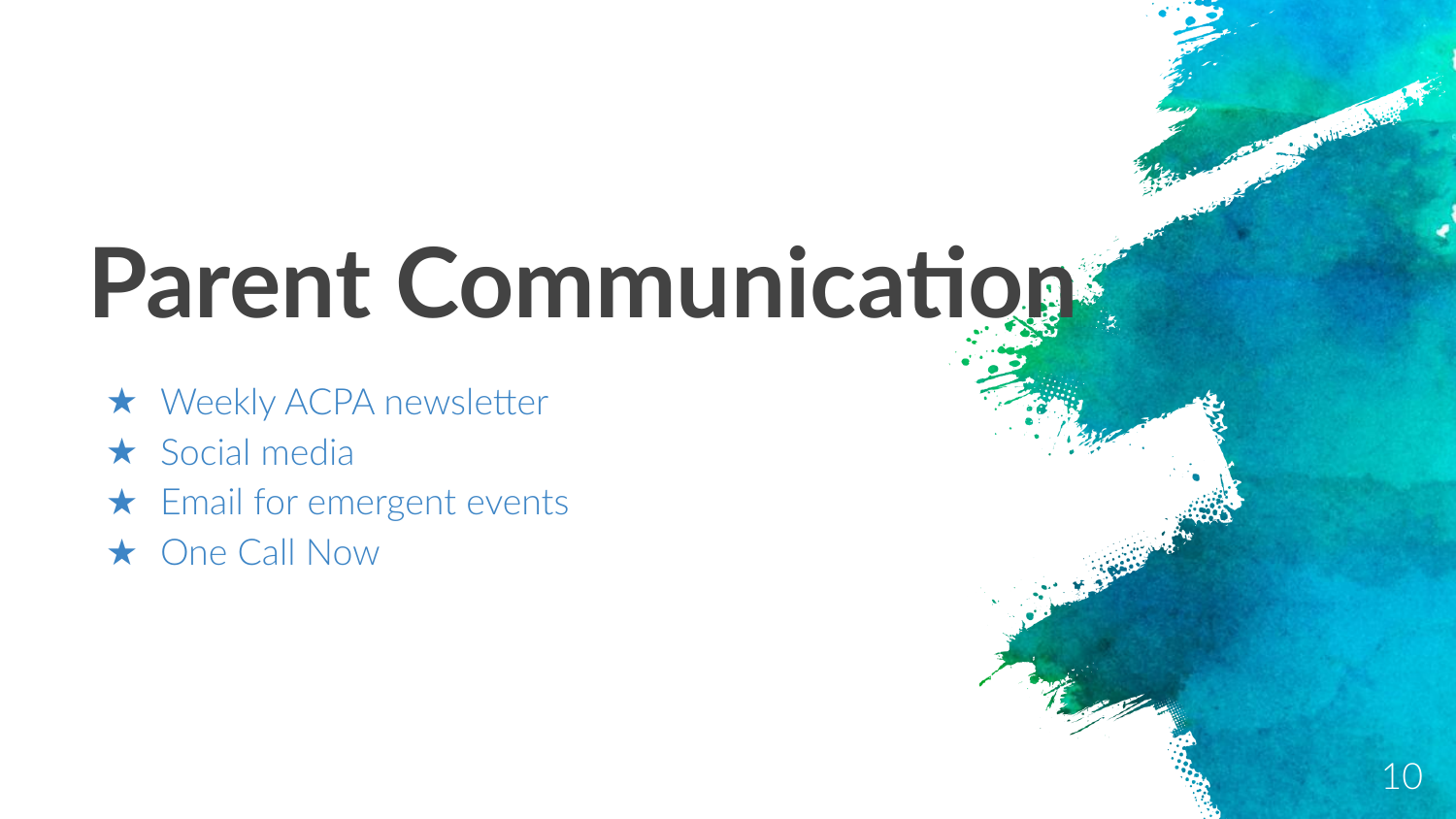

# Parent Communication
Weekly ACPA newsletter
Social media
Email for emergent events
One Call Now
10